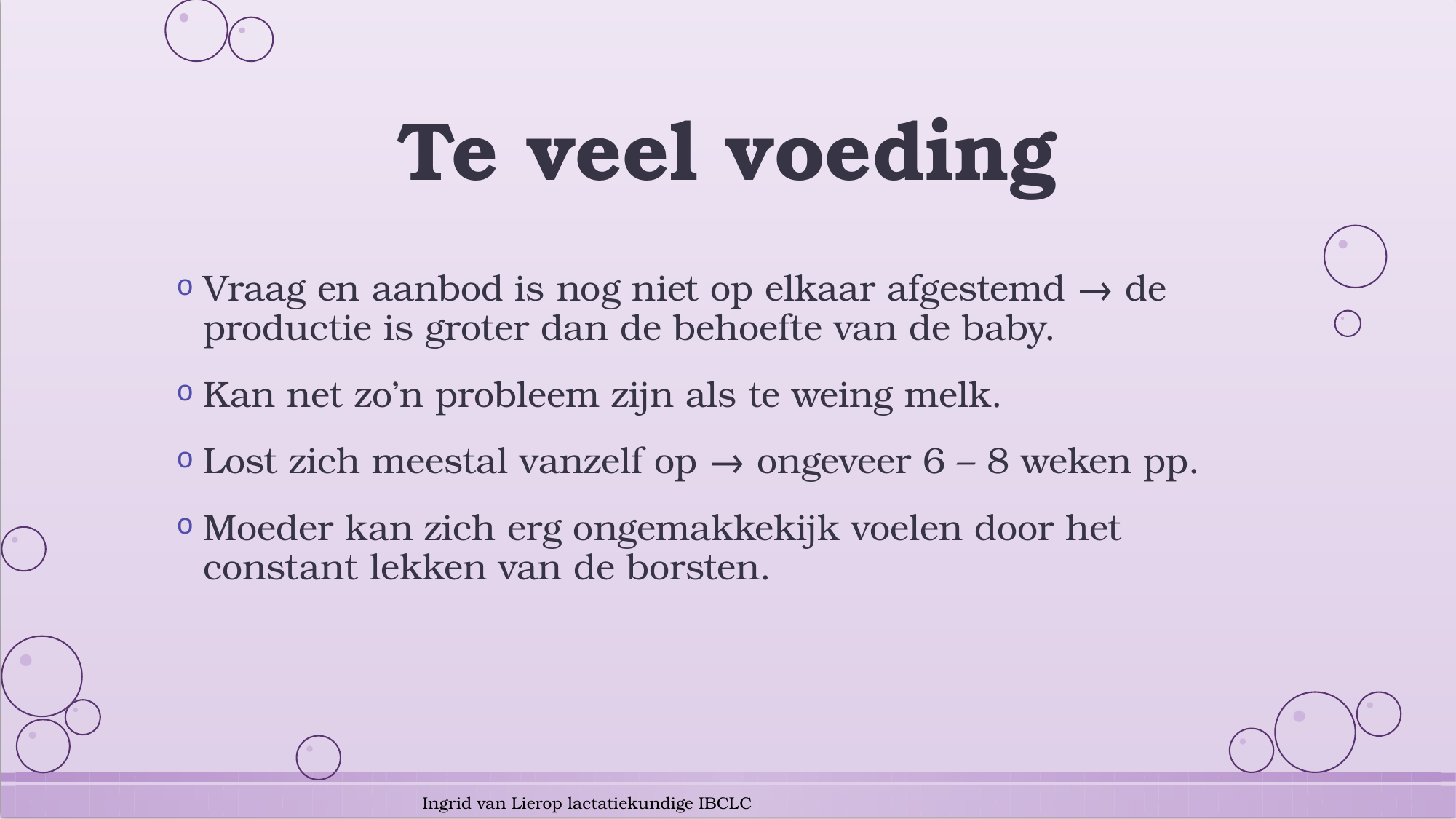

# Te veel voeding
Vraag en aanbod is nog niet op elkaar afgestemd → de productie is groter dan de behoefte van de baby.
Kan net zo’n probleem zijn als te weing melk.
Lost zich meestal vanzelf op → ongeveer 6 – 8 weken pp.
Moeder kan zich erg ongemakkekijk voelen door het constant lekken van de borsten.

Ingrid van Lierop lactatiekundige IBCLC